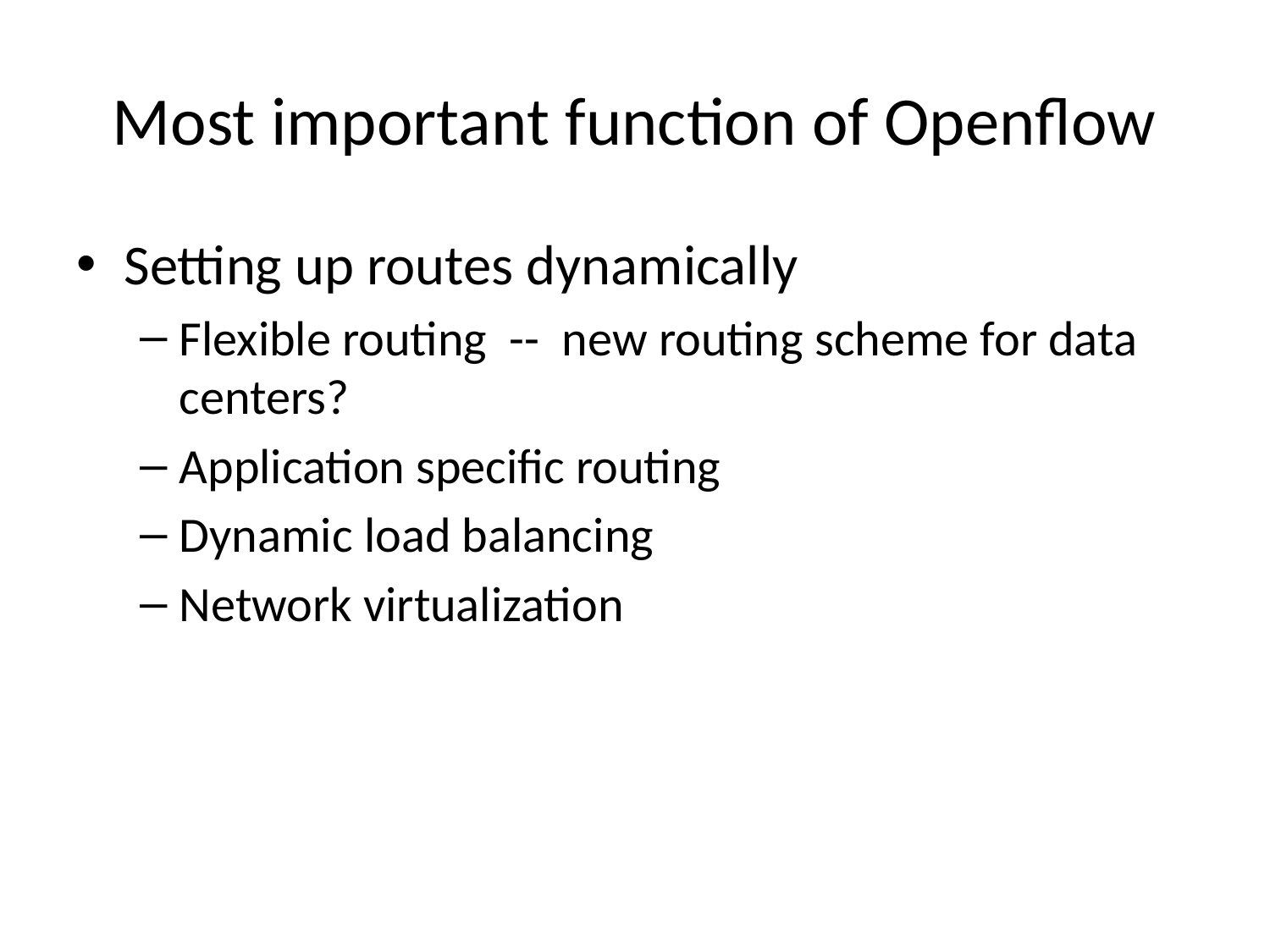

# Most important function of Openflow
Setting up routes dynamically
Flexible routing  --  new routing scheme for data centers?
Application specific routing
Dynamic load balancing
Network virtualization